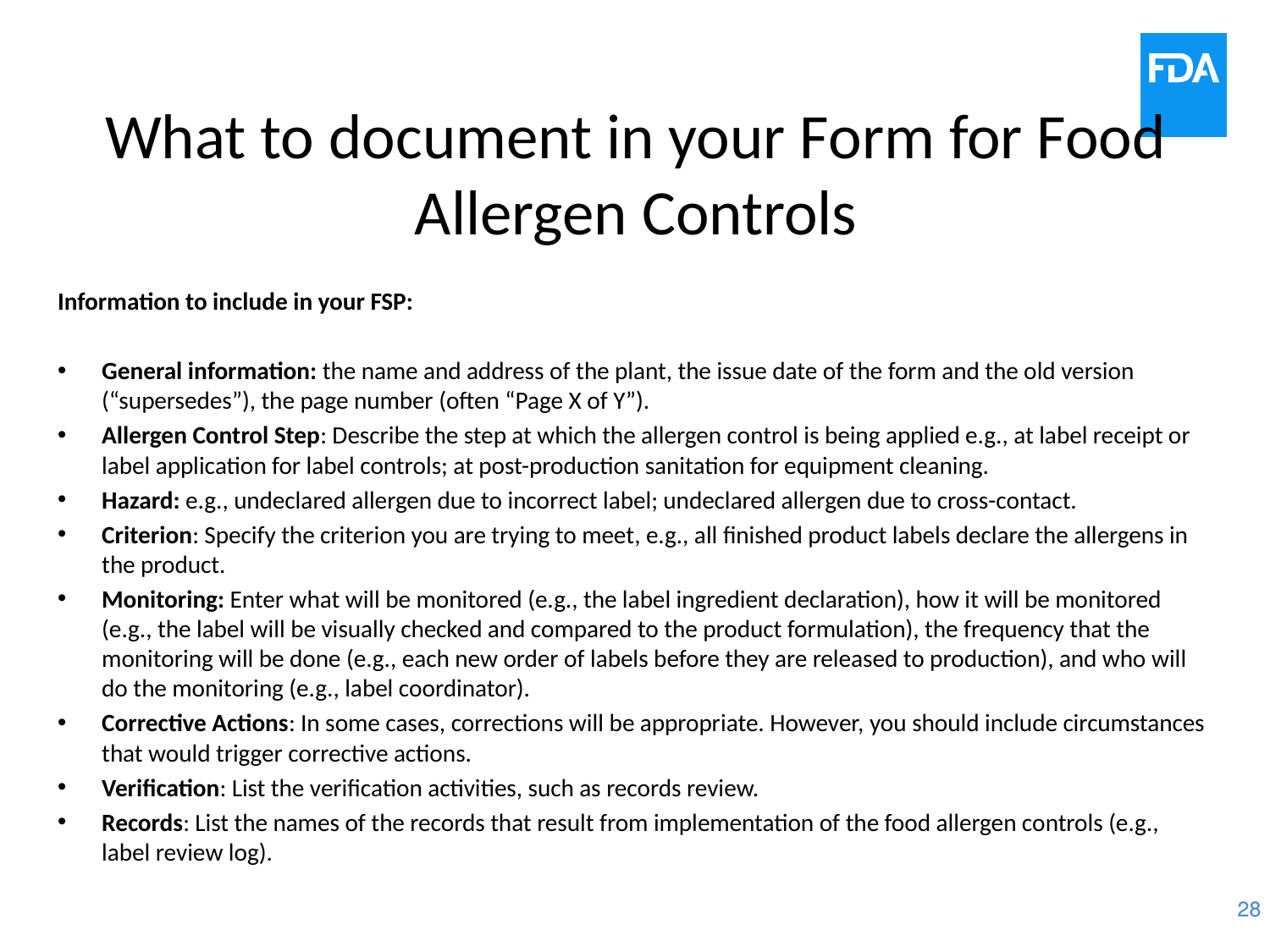

# What to document in your Form for Food Allergen Controls
Information to include in your FSP:

General information: the name and address of the plant, the issue date of the form and the old version (“supersedes”), the page number (often “Page X of Y”).
Allergen Control Step: Describe the step at which the allergen control is being applied e.g., at label receipt or label application for label controls; at post-production sanitation for equipment cleaning.
Hazard: e.g., undeclared allergen due to incorrect label; undeclared allergen due to cross-contact.
Criterion: Specify the criterion you are trying to meet, e.g., all finished product labels declare the allergens in the product.
Monitoring: Enter what will be monitored (e.g., the label ingredient declaration), how it will be monitored (e.g., the label will be visually checked and compared to the product formulation), the frequency that the monitoring will be done (e.g., each new order of labels before they are released to production), and who will do the monitoring (e.g., label coordinator).
Corrective Actions: In some cases, corrections will be appropriate. However, you should include circumstances that would trigger corrective actions.
Verification: List the verification activities, such as records review.
Records: List the names of the records that result from implementation of the food allergen controls (e.g., label review log).